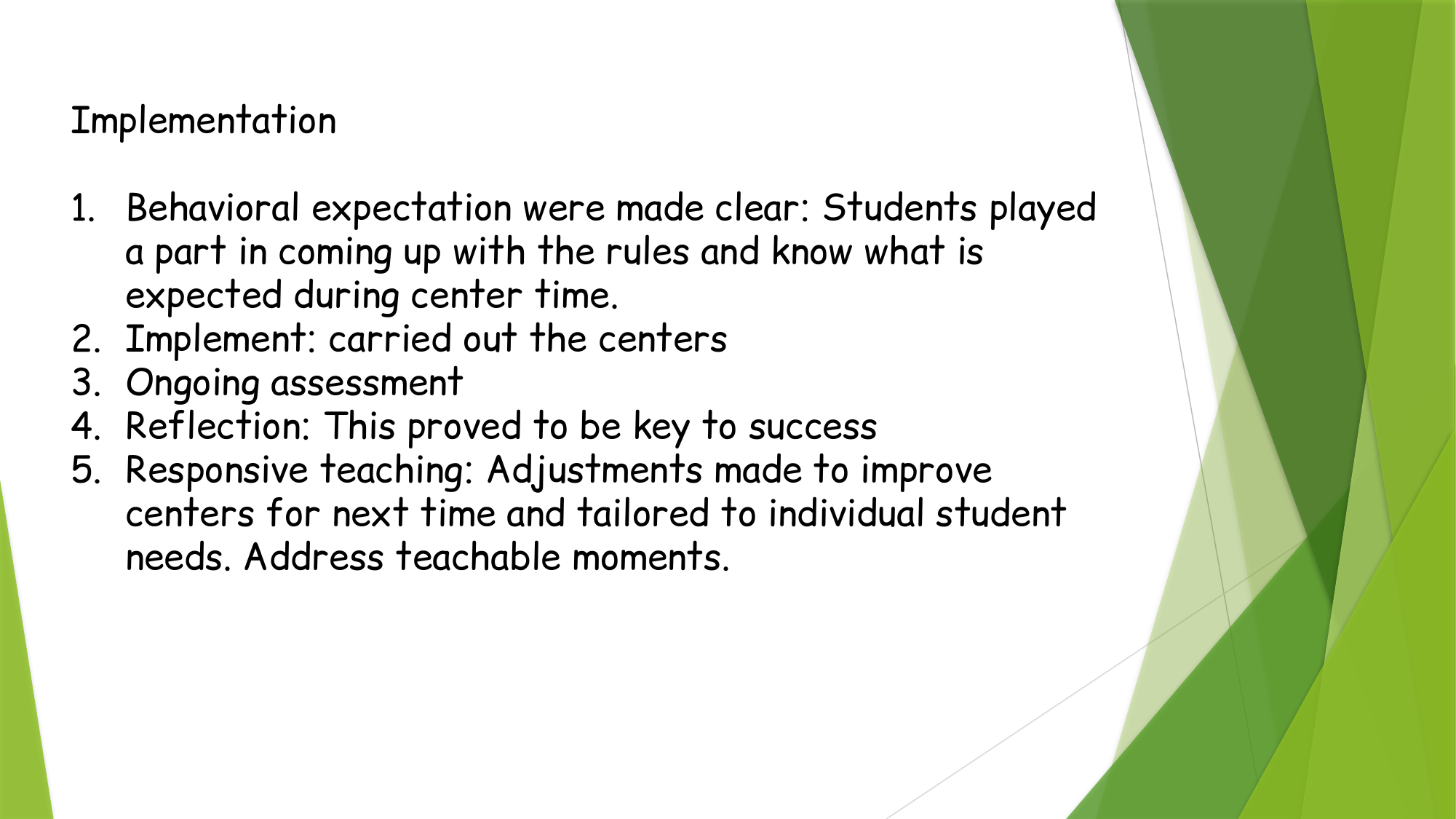

Implementation

Behavioral expectation were made clear: Students played a part in coming up with the rules and know what is expected during center time.
Implement: carried out the centers
Ongoing assessment
Reflection: This proved to be key to success
Responsive teaching: Adjustments made to improve centers for next time and tailored to individual student needs. Address teachable moments.